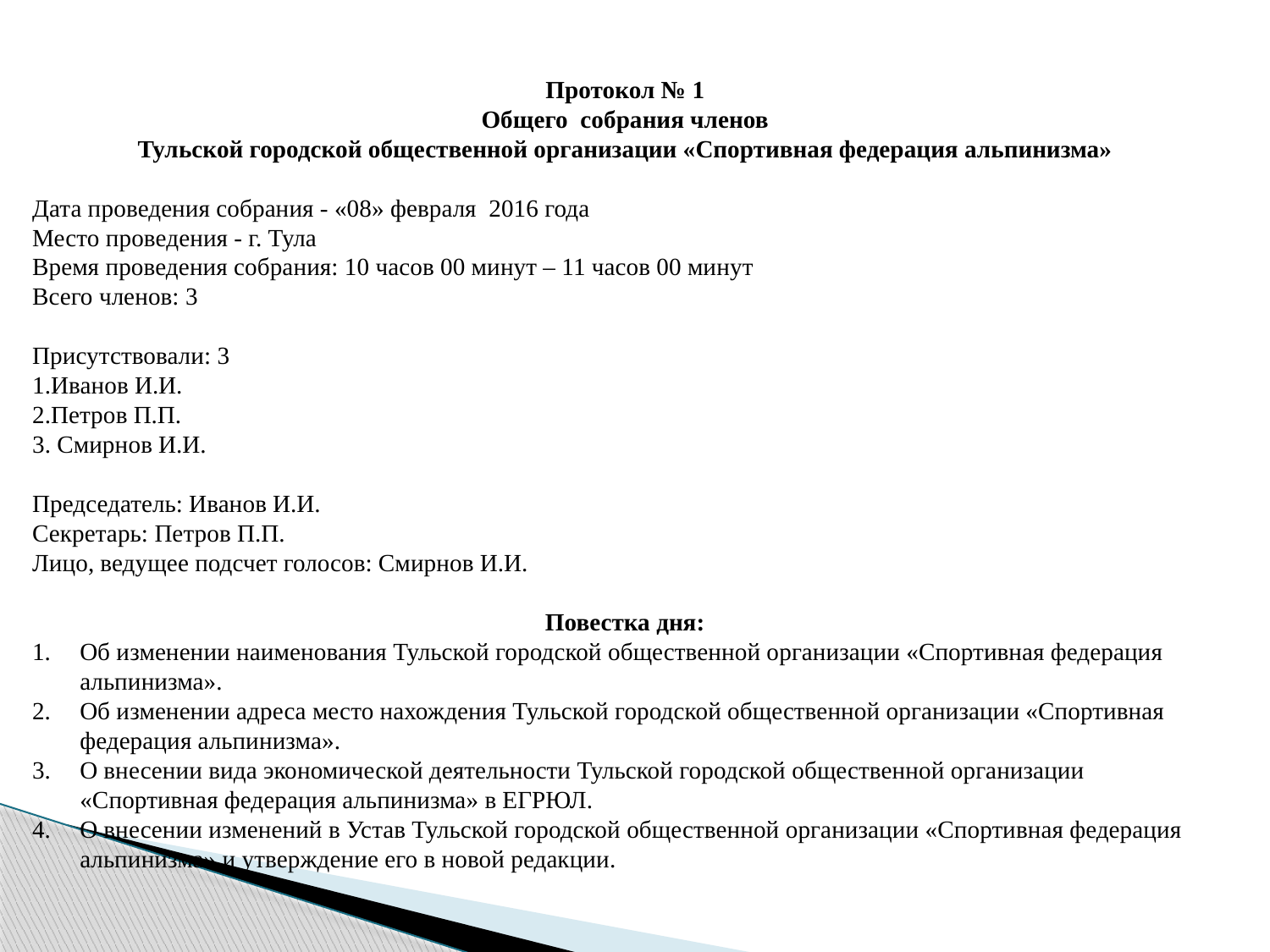

Протокол № 1
Общего  собрания членов
Тульской городской общественной организации «Спортивная федерация альпинизма»

Дата проведения собрания - «08» февраля  2016 года
Место проведения - г. Тула
Время проведения собрания: 10 часов 00 минут – 11 часов 00 минут
Всего членов: 3

Присутствовали: 3
1.Иванов И.И.
2.Петров П.П.
3. Смирнов И.И.

Председатель: Иванов И.И.
Секретарь: Петров П.П.
Лицо, ведущее подсчет голосов: Смирнов И.И.

Повестка дня:
Об изменении наименования Тульской городской общественной организации «Спортивная федерация альпинизма».
Об изменении адреса место нахождения Тульской городской общественной организации «Спортивная федерация альпинизма».
О внесении вида экономической деятельности Тульской городской общественной организации «Спортивная федерация альпинизма» в ЕГРЮЛ.
О внесении изменений в Устав Тульской городской общественной организации «Спортивная федерация альпинизма» и утверждение его в новой редакции.